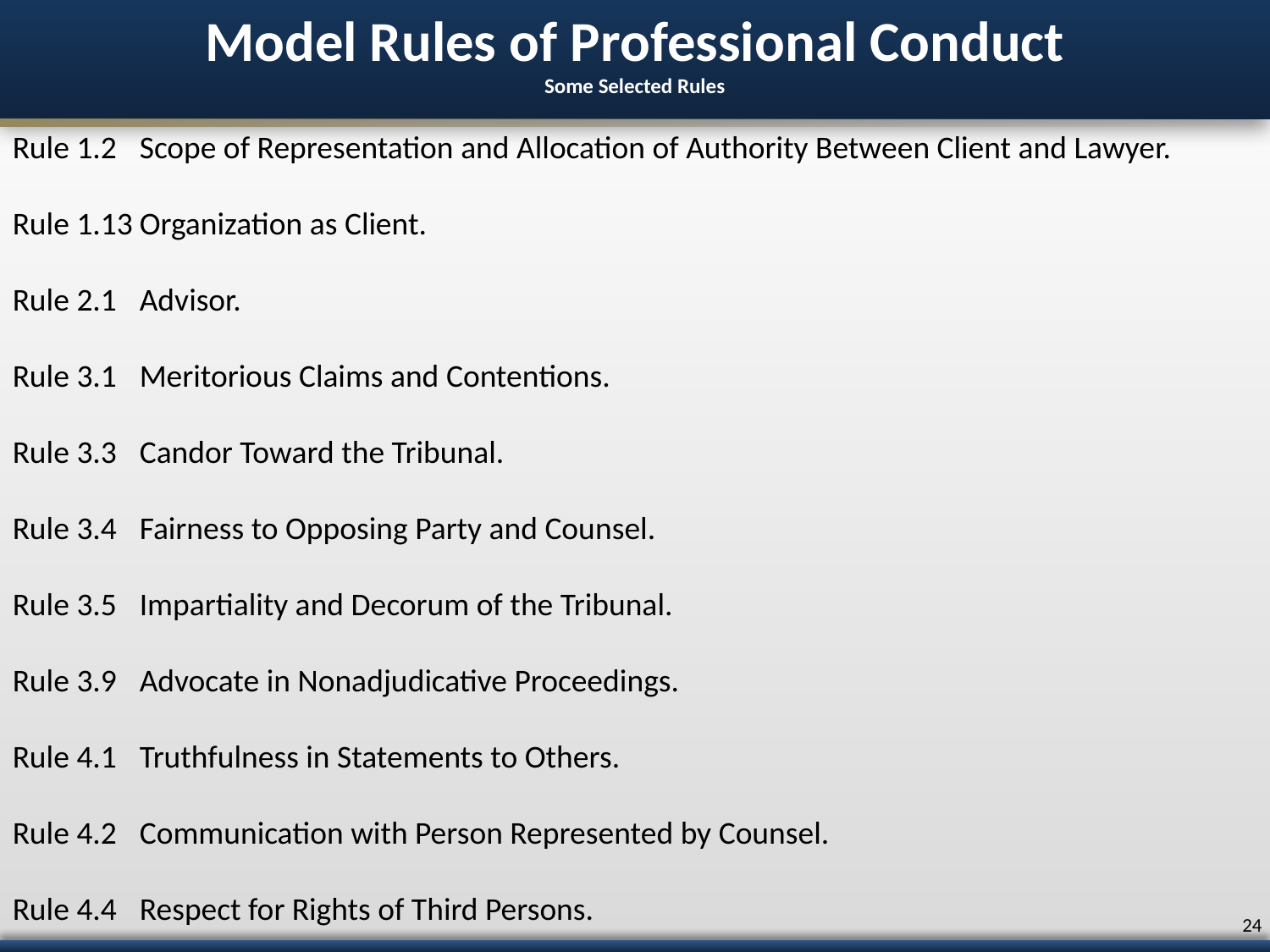

# Model Rules of Professional Conduct Some Selected Rules
Rule 1.2	Scope of Representation and Allocation of Authority Between Client and Lawyer.

Rule 1.13	Organization as Client.

Rule 2.1	Advisor.

Rule 3.1	Meritorious Claims and Contentions.

Rule 3.3	Candor Toward the Tribunal.

Rule 3.4	Fairness to Opposing Party and Counsel.

Rule 3.5	Impartiality and Decorum of the Tribunal.

Rule 3.9	Advocate in Nonadjudicative Proceedings.

Rule 4.1	Truthfulness in Statements to Others.

Rule 4.2 	Communication with Person Represented by Counsel.

Rule 4.4	Respect for Rights of Third Persons.

24